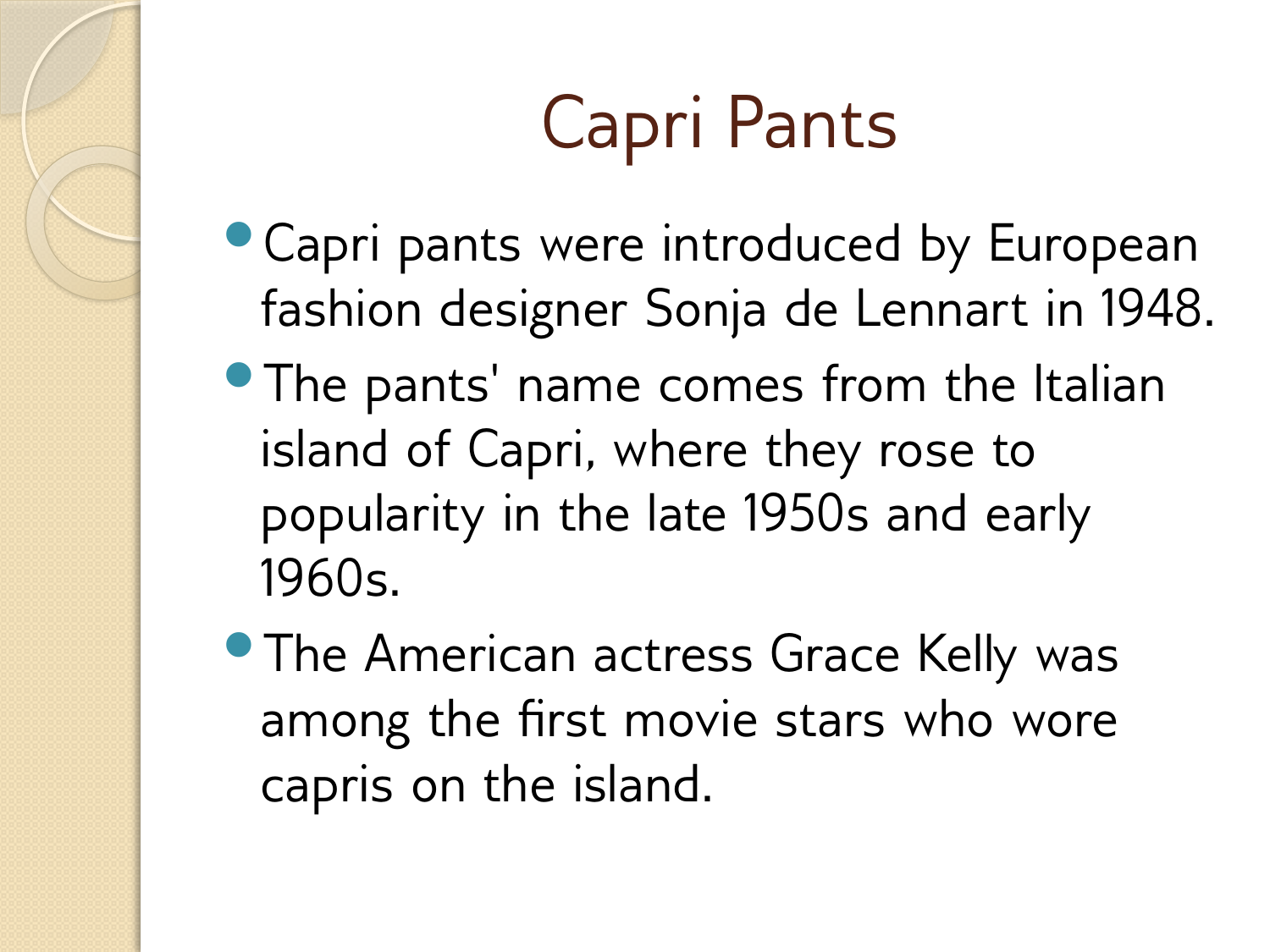

# Capri Pants
Capri pants were introduced by European fashion designer Sonja de Lennart in 1948.
The pants' name comes from the Italian island of Capri, where they rose to popularity in the late 1950s and early 1960s.
The American actress Grace Kelly was among the first movie stars who wore capris on the island.